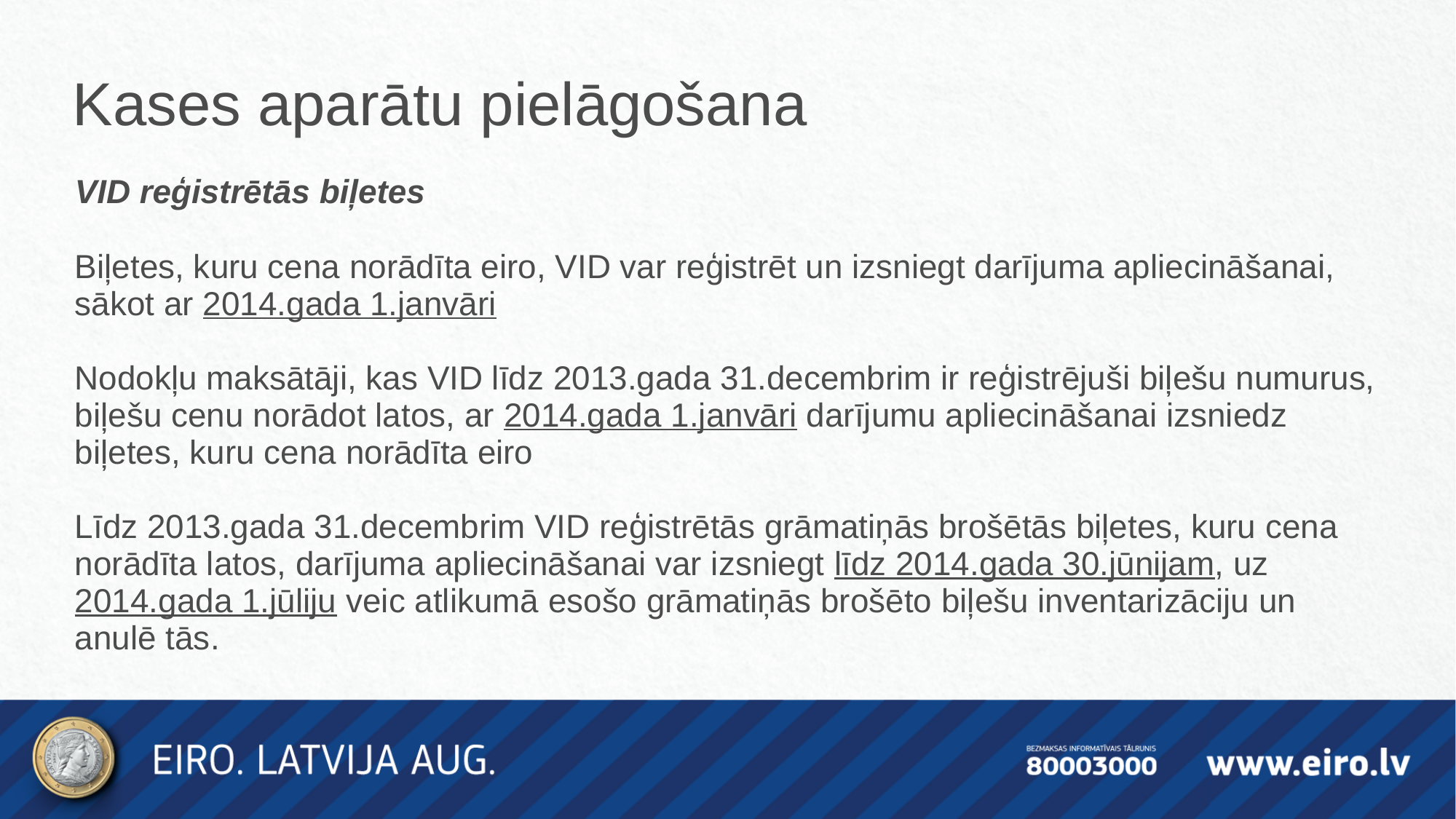

Kases aparātu pielāgošana
VID reģistrētās biļetes

Biļetes, kuru cena norādīta eiro, VID var reģistrēt un izsniegt darījuma apliecināšanai, sākot ar 2014.gada 1.janvāri

Nodokļu maksātāji, kas VID līdz 2013.gada 31.decembrim ir reģistrējuši biļešu numurus, biļešu cenu norādot latos, ar 2014.gada 1.janvāri darījumu apliecināšanai izsniedz biļetes, kuru cena norādīta eiro

Līdz 2013.gada 31.decembrim VID reģistrētās grāmatiņās brošētās biļetes, kuru cena norādīta latos, darījuma apliecināšanai var izsniegt līdz 2014.gada 30.jūnijam, uz 2014.gada 1.jūliju veic atlikumā esošo grāmatiņās brošēto biļešu inventarizāciju un anulē tās.